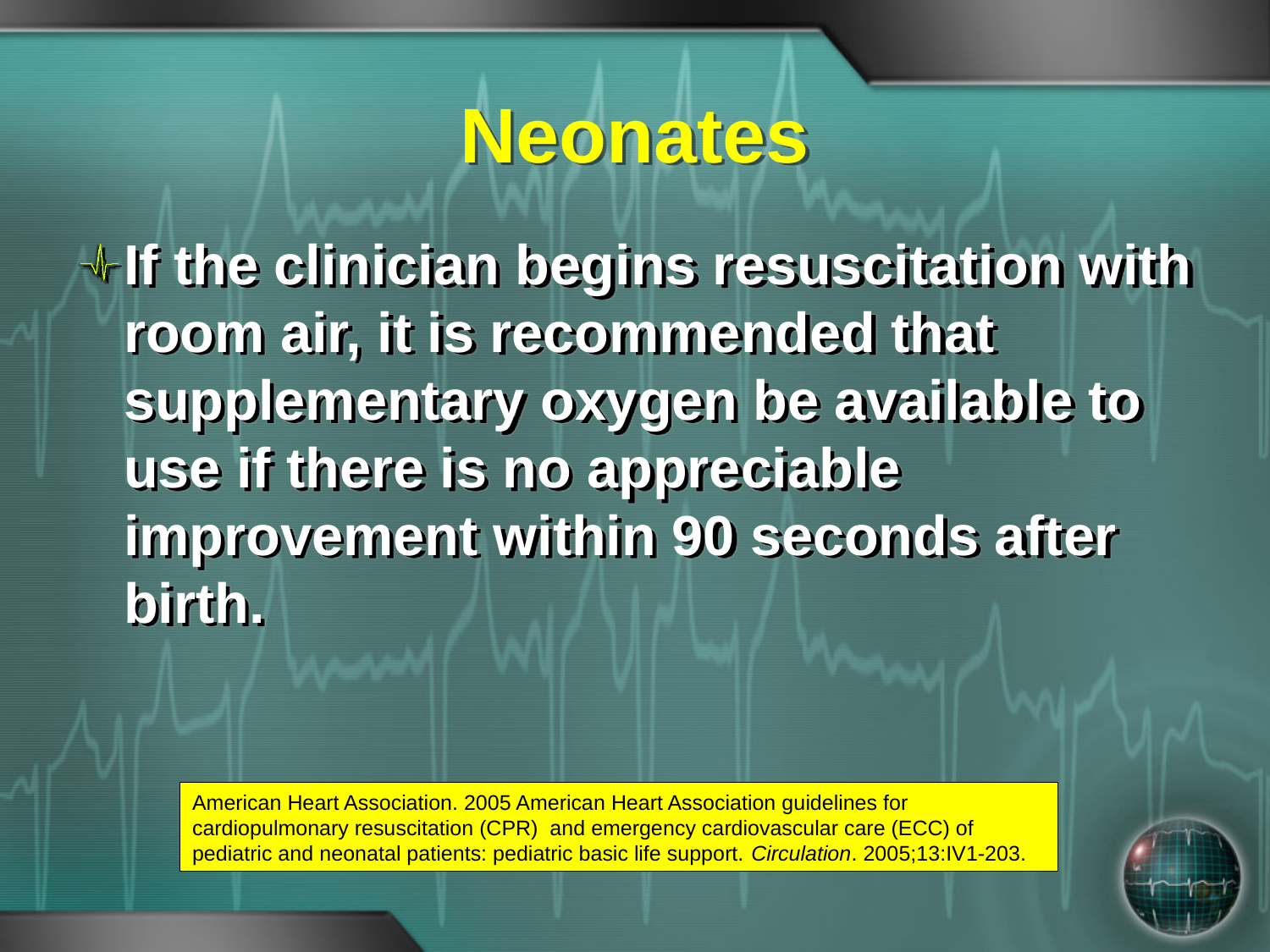

# Neonates
If the clinician begins resuscitation with room air, it is recommended that supplementary oxygen be available to use if there is no appreciable improvement within 90 seconds after birth.
American Heart Association. 2005 American Heart Association guidelines for cardiopulmonary resuscitation (CPR)  and emergency cardiovascular care (ECC) of pediatric and neonatal patients: pediatric basic life support. Circulation. 2005;13:IV1-203.